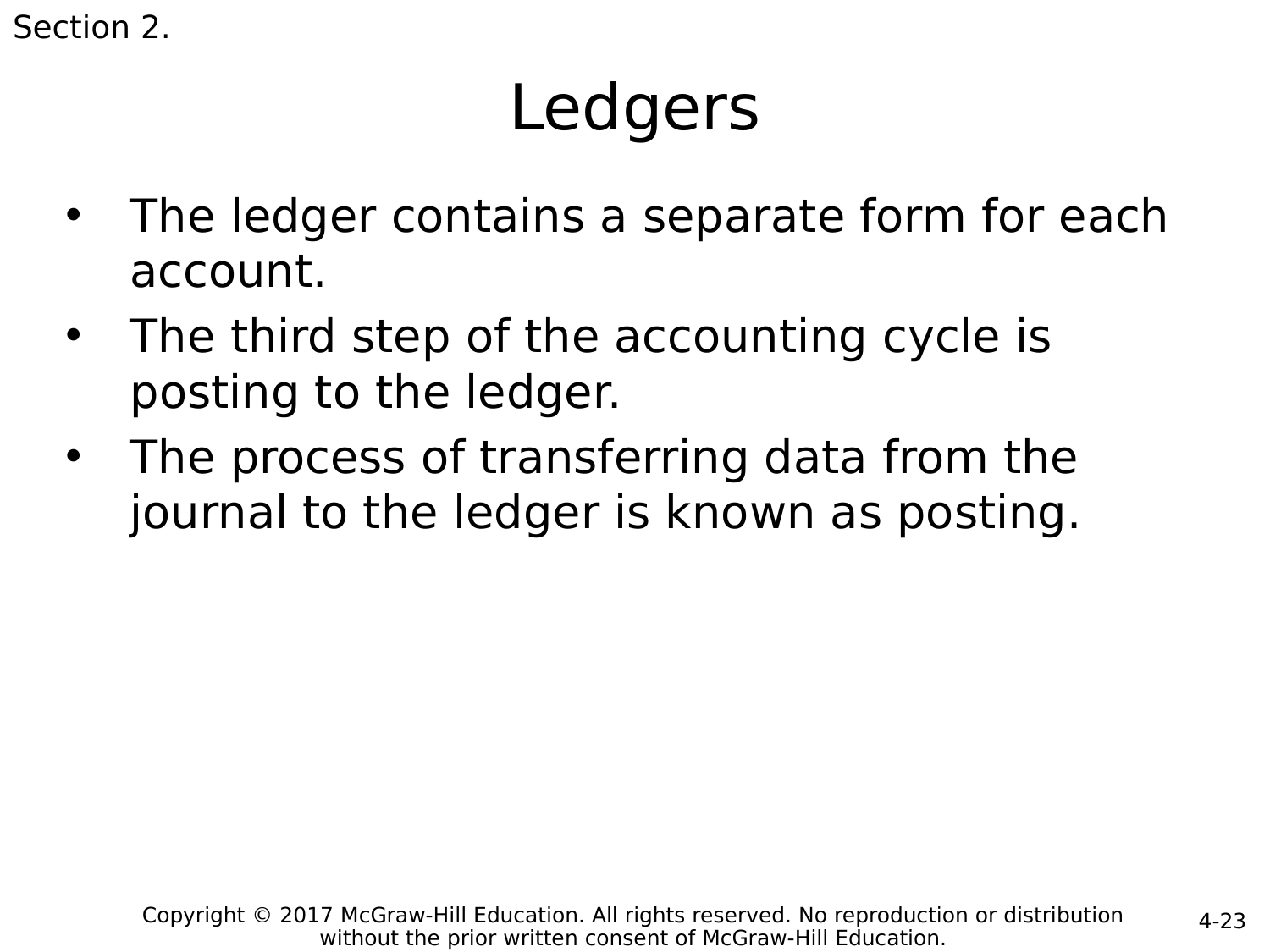

Section 2.
# Ledgers
The ledger contains a separate form for each account.
The third step of the accounting cycle is posting to the ledger.
The process of transferring data from the journal to the ledger is known as posting.